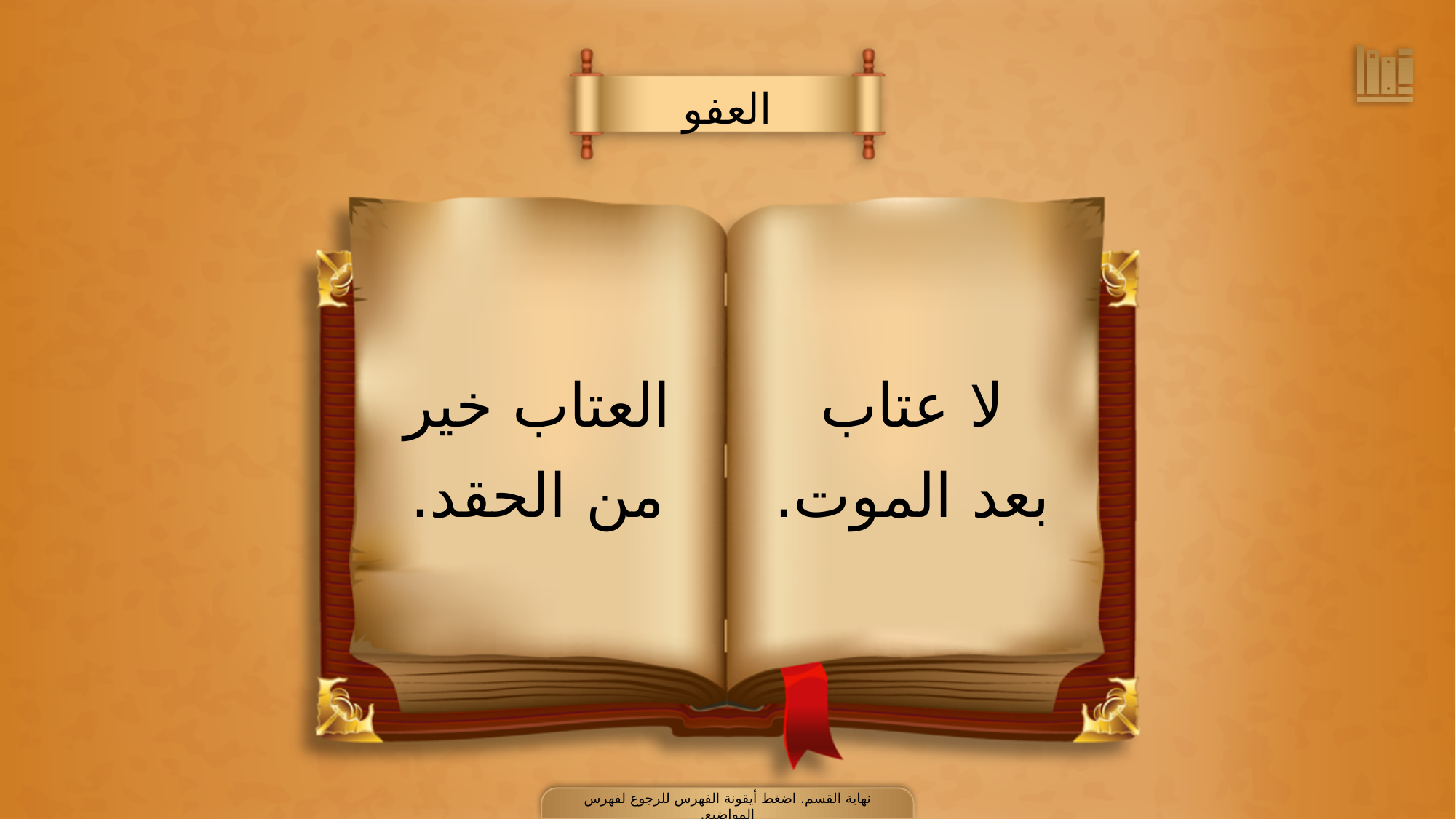

العفو
لا عتاب
بعد الموت.
العتاب خير
من الحقد.
نهاية القسم. اضغط أيقونة الفهرس للرجوع لفهرس المواضيع.